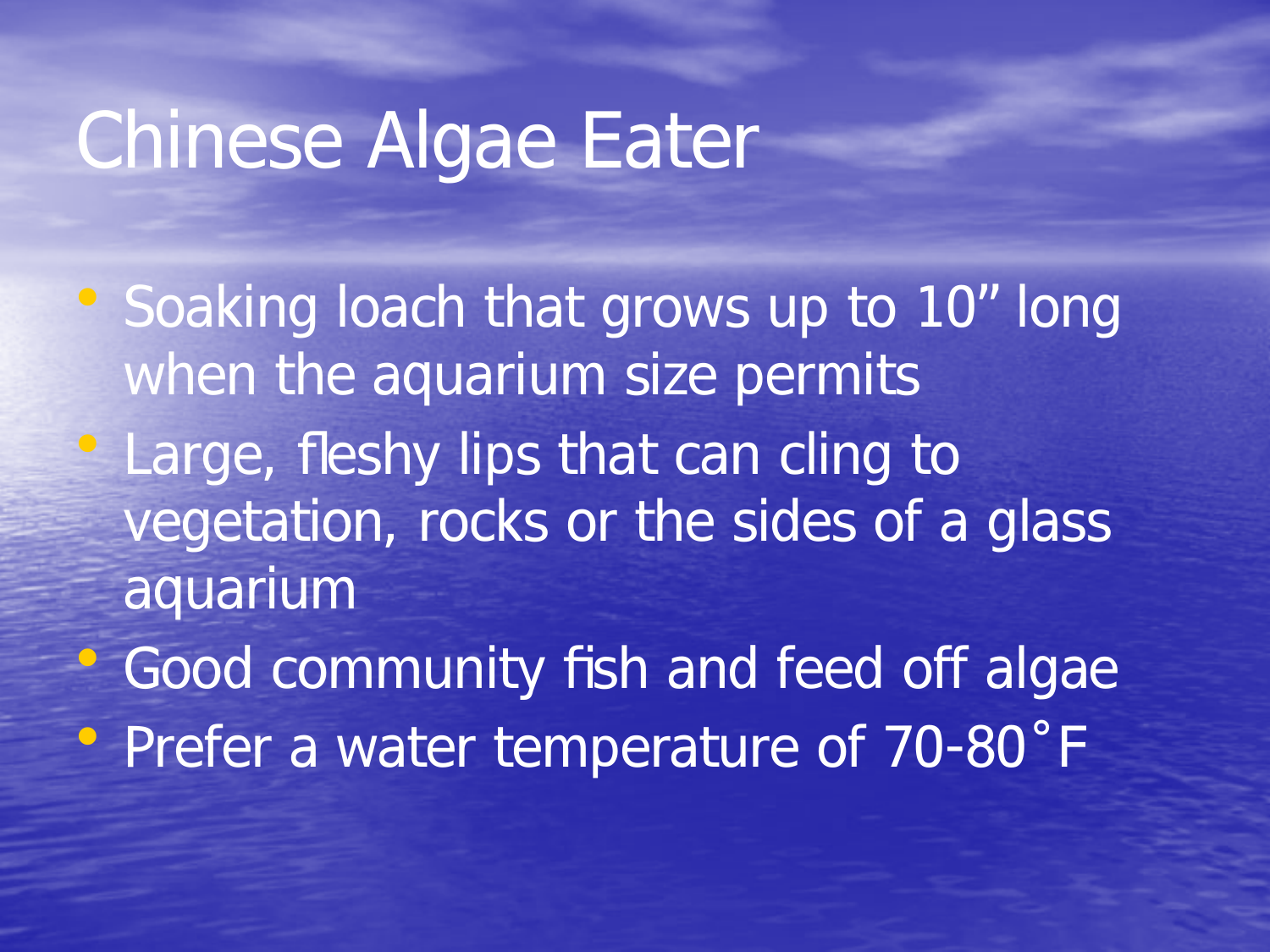

# Chinese Algae Eater
Soaking loach that grows up to 10” long when the aquarium size permits
Large, fleshy lips that can cling to vegetation, rocks or the sides of a glass aquarium
Good community fish and feed off algae
Prefer a water temperature of 70-80˚F